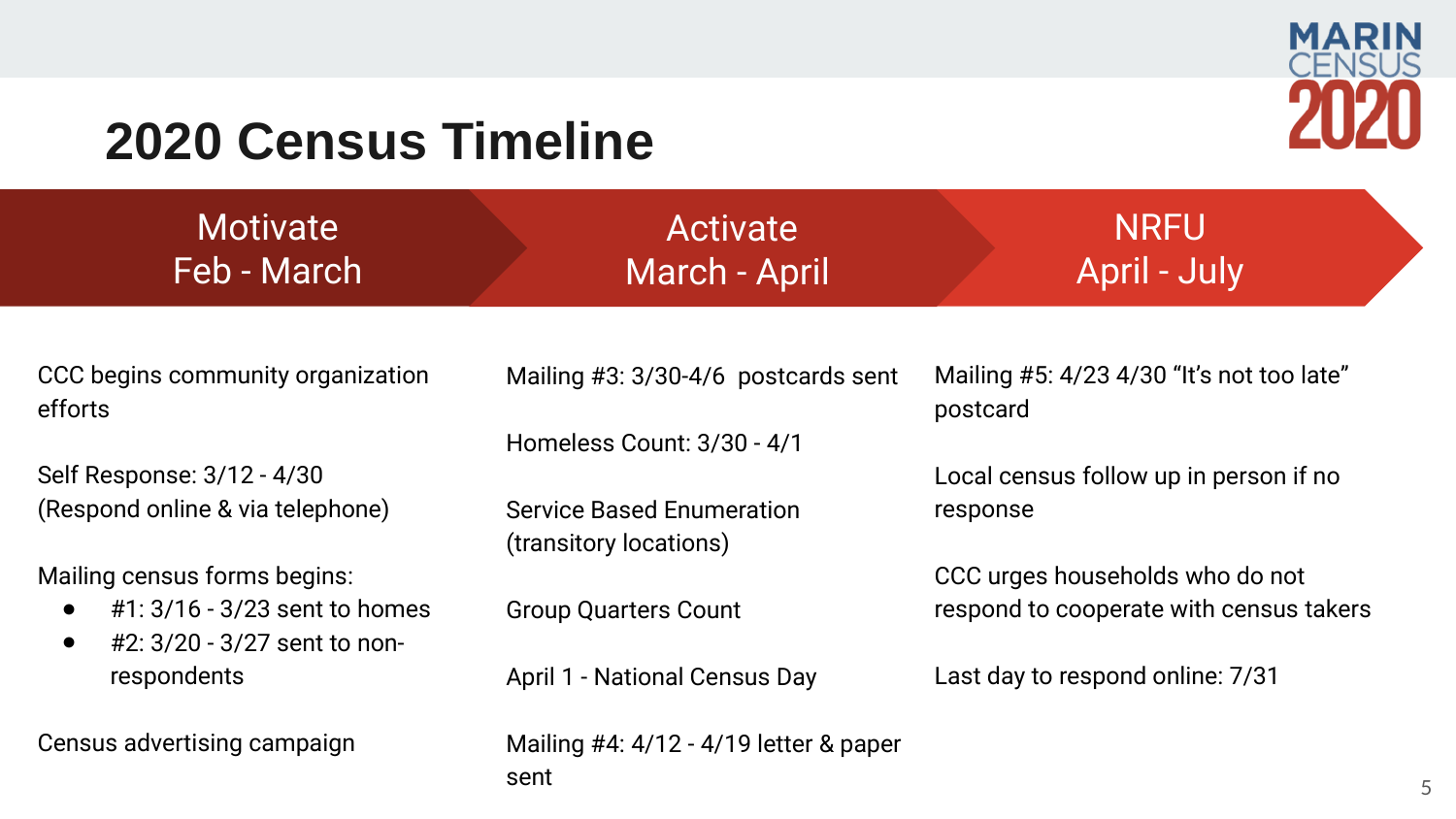

2020 Census Timeline
Activate
March - April
Mailing #3: 3/30-4/6  postcards sent

Homeless Count: 3/30 - 4/1

Service Based Enumeration (transitory locations)

Group Quarters Count

April 1 - National Census Day

Mailing #4: 4/12 - 4/19 letter & paper sent

NRFU
April - July
Mailing #5: 4/23 4/30 “It’s not too late” postcard

Local census follow up in person if no response

CCC urges households who do not respond to cooperate with census takers

Last day to respond online: 7/31
Motivate
Feb - March
CCC begins community organization efforts

Self Response: 3/12 - 4/30
(Respond online & via telephone)

Mailing census forms begins:
#1: 3/16 - 3/23 sent to homes
#2: 3/20 - 3/27 sent to non-respondents

Census advertising campaign

#
5